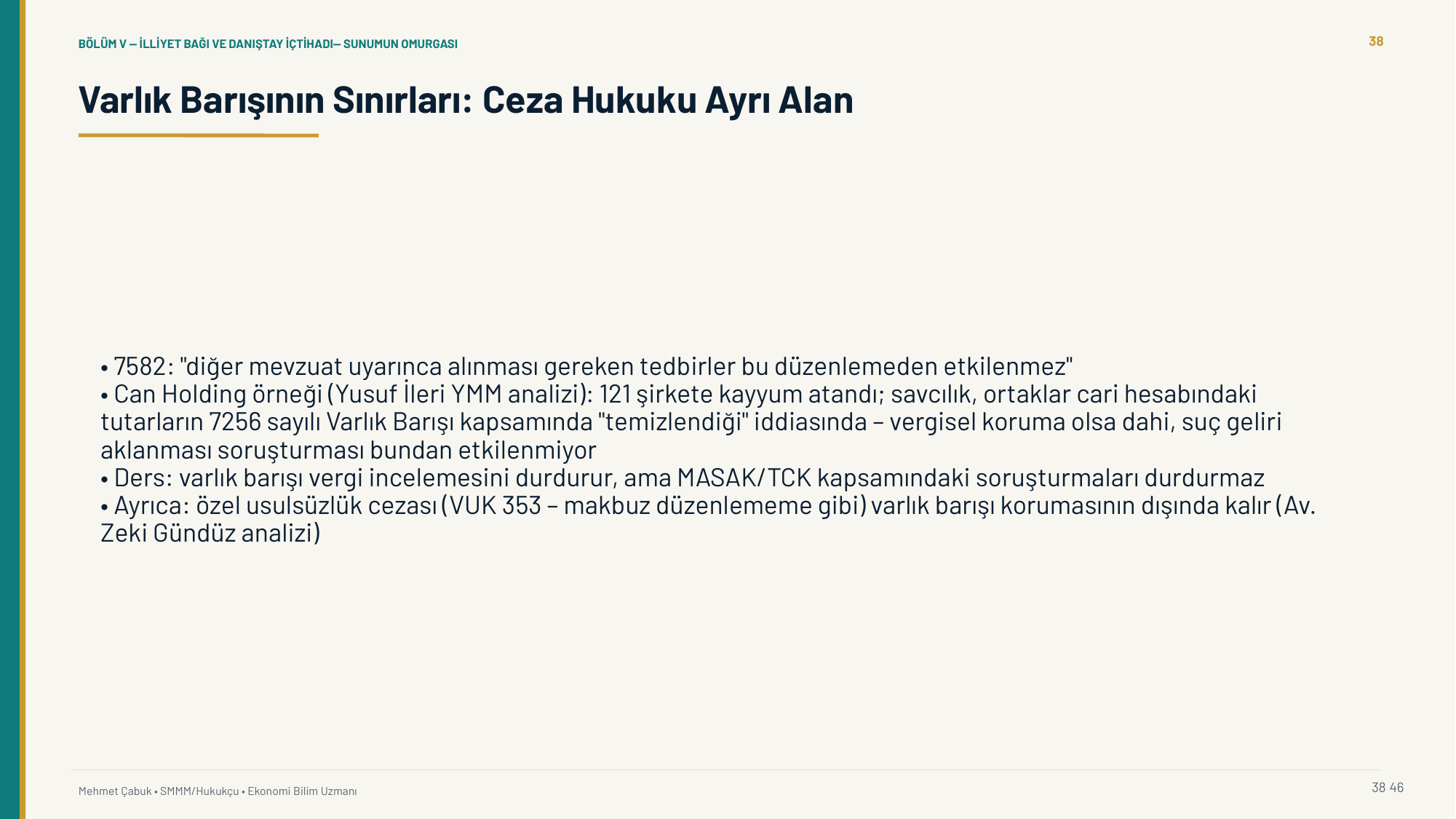

38
BÖLÜM V — İLLİYET BAĞI VE DANIŞTAY İÇTİHADI— SUNUMUN OMURGASI
Varlık Barışının Sınırları: Ceza Hukuku Ayrı Alan

• 7582: "diğer mevzuat uyarınca alınması gereken tedbirler bu düzenlemeden etkilenmez"
• Can Holding örneği (Yusuf İleri YMM analizi): 121 şirkete kayyum atandı; savcılık, ortaklar cari hesabındaki tutarların 7256 sayılı Varlık Barışı kapsamında "temizlendiği" iddiasında – vergisel koruma olsa dahi, suç geliri aklanması soruşturması bundan etkilenmiyor
• Ders: varlık barışı vergi incelemesini durdurur, ama MASAK/TCK kapsamındaki soruşturmaları durdurmaz
• Ayrıca: özel usulsüzlük cezası (VUK 353 – makbuz düzenlememe gibi) varlık barışı korumasının dışında kalır (Av. Zeki Gündüz analizi)

38
46
Mehmet Çabuk • SMMM/Hukukçu • Ekonomi Bilim Uzmanı